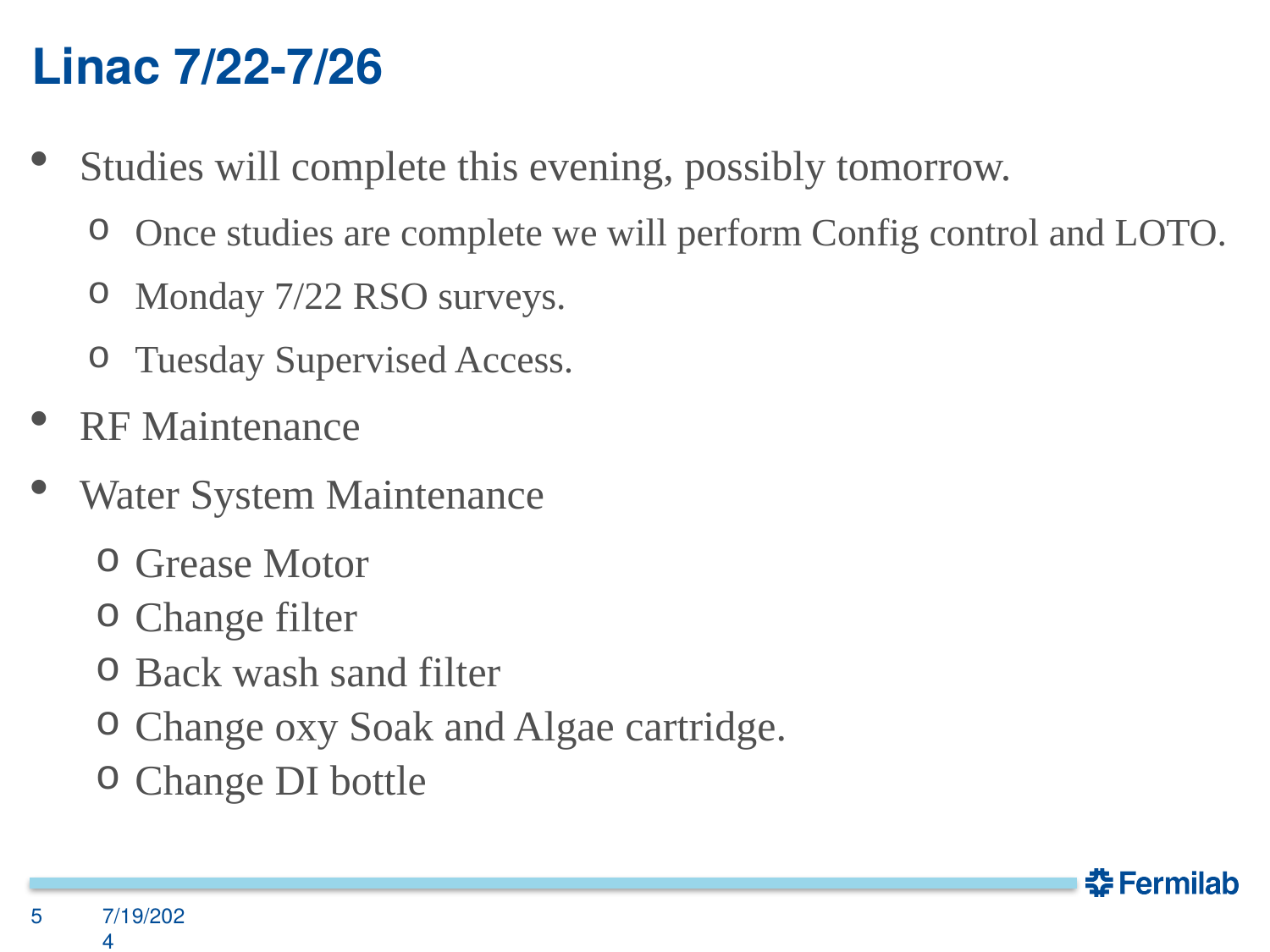

# Linac 7/22-7/26
Studies will complete this evening, possibly tomorrow.
Once studies are complete we will perform Config control and LOTO.
Monday 7/22 RSO surveys.
Tuesday Supervised Access.
RF Maintenance
Water System Maintenance
Grease Motor
Change filter
Back wash sand filter
Change oxy Soak and Algae cartridge.
Change DI bottle

5
7/19/2024